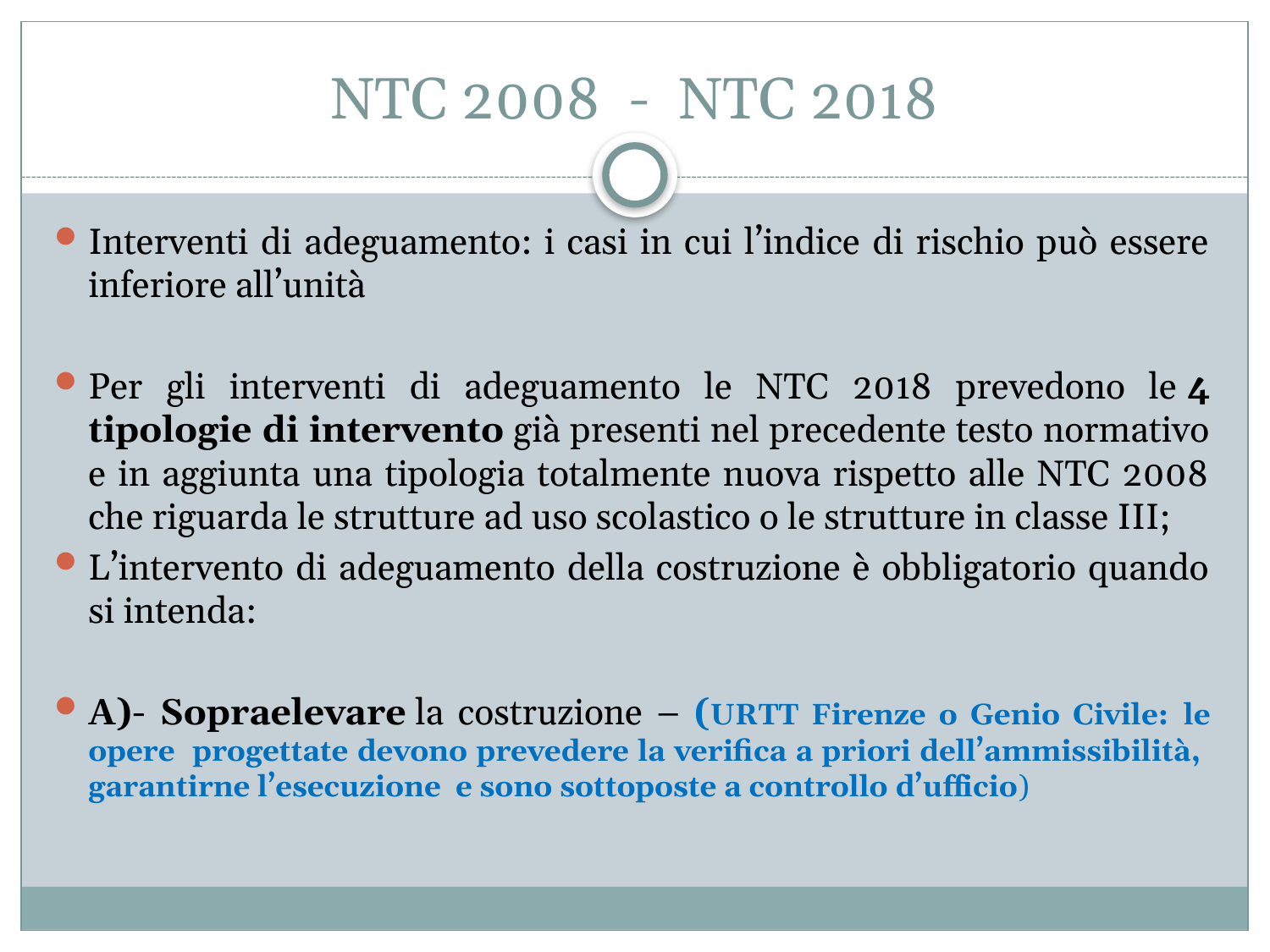

# NTC 2008  -  NTC 2018
Interventi di adeguamento: i casi in cui l’indice di rischio può essere inferiore all’unità

Per gli interventi di adeguamento le NTC 2018 prevedono le 4 tipologie di intervento già presenti nel precedente testo normativo e in aggiunta una tipologia totalmente nuova rispetto alle NTC 2008 che riguarda le strutture ad uso scolastico o le strutture in classe III;
L’intervento di adeguamento della costruzione è obbligatorio quando si intenda:

A)- Sopraelevare la costruzione – (URTT Firenze o Genio Civile: le opere  progettate devono prevedere la verifica a priori dell’ammissibilità,  garantirne l’esecuzione  e sono sottoposte a controllo d’ufficio)